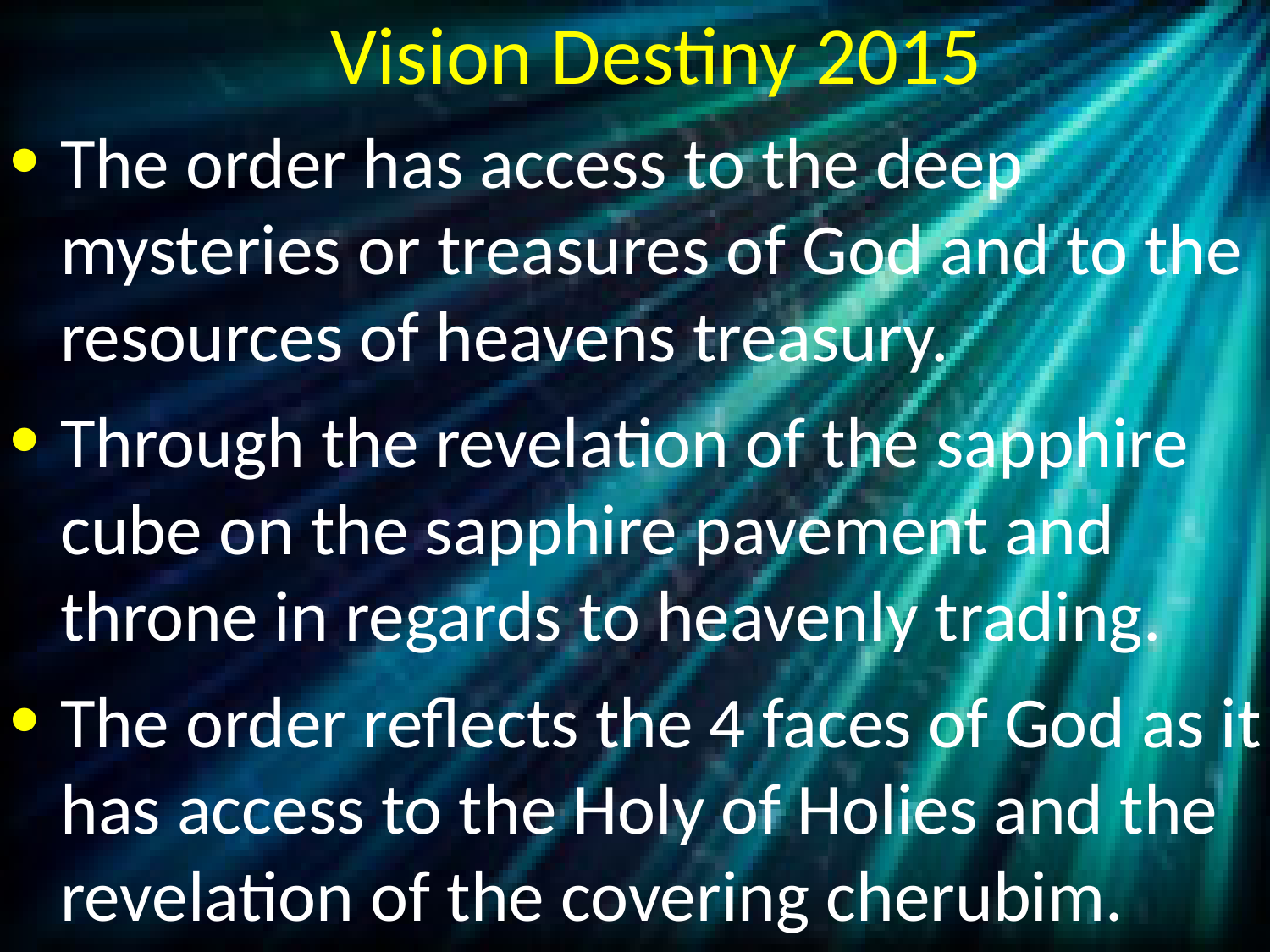

# Vision Destiny 2015
The order has access to the deep mysteries or treasures of God and to the resources of heavens treasury.
Through the revelation of the sapphire cube on the sapphire pavement and throne in regards to heavenly trading.
The order reflects the 4 faces of God as it has access to the Holy of Holies and the revelation of the covering cherubim.